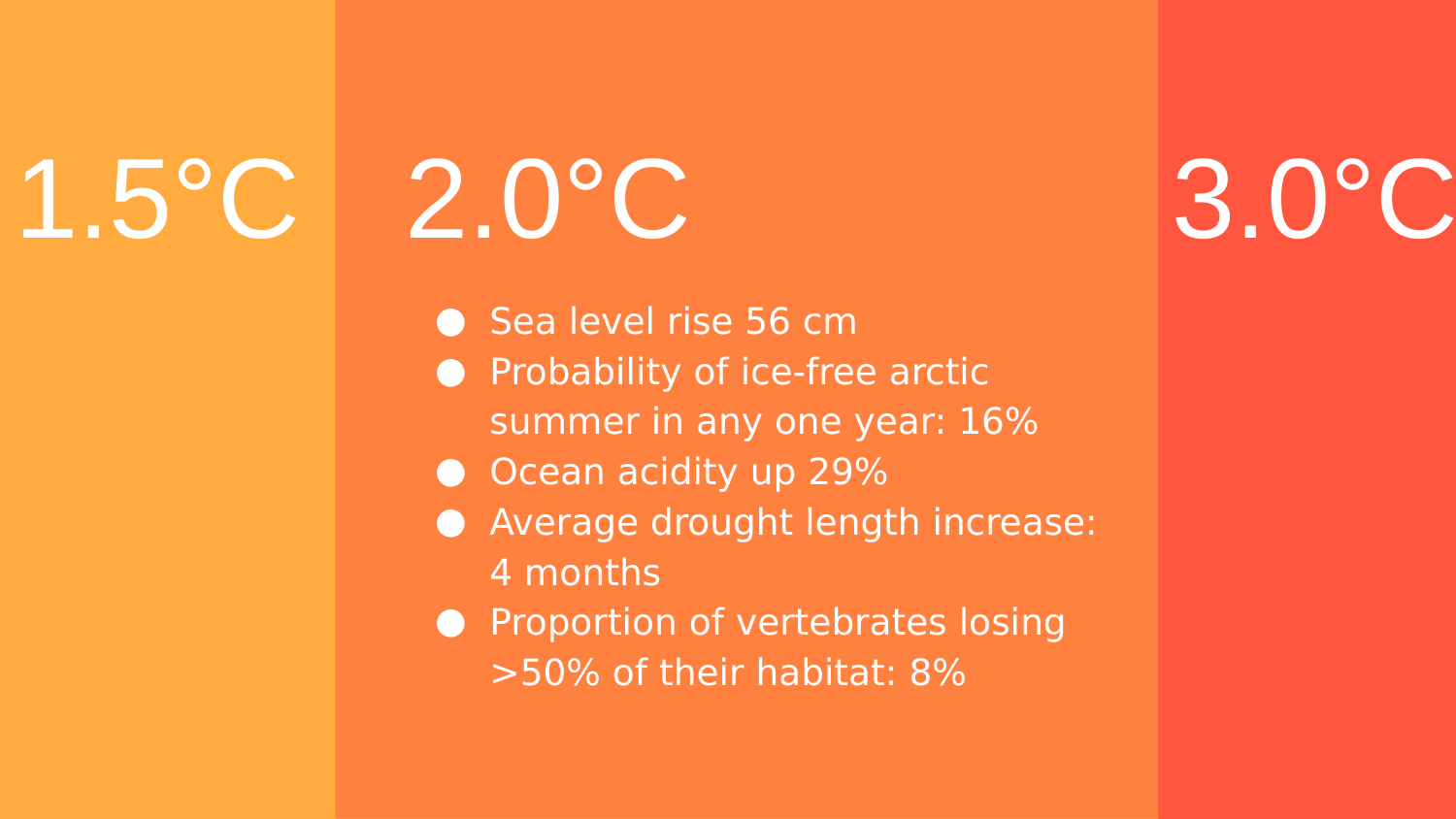

1.5°C
2.0°C
3.0°C
Sea level rise 56 cm
Probability of ice-free arctic summer in any one year: 16%
Ocean acidity up 29%
Average drought length increase: 4 months
Proportion of vertebrates losing >50% of their habitat: 8%